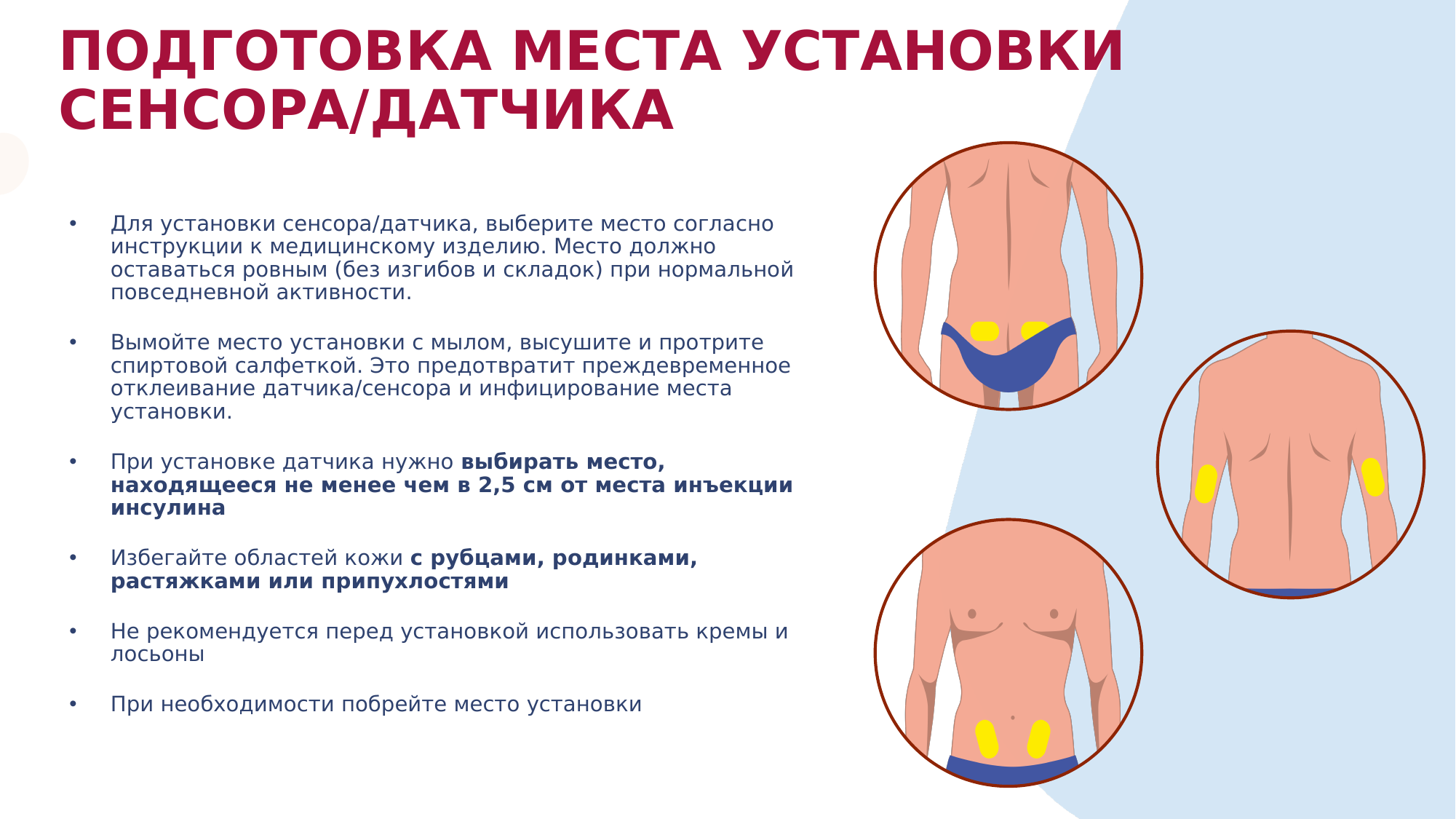

# ПОДГОТОВКА МЕСТА УСТАНОВКИ СЕНСОРА/ДАТЧИКА

Для установки сенсора/датчика, выберите место согласно инструкции к медицинскому изделию. Место должно оставаться ровным (без изгибов и складок) при нормальной повседневной активности.
Вымойте место установки с мылом, высушите и протрите спиртовой салфеткой. Это предотвратит преждевременное отклеивание датчика/сенсора и инфицирование места установки.
При установке датчика нужно выбирать место, находящееся не менее чем в 2,5 см от места инъекции инсулина
Избегайте областей кожи с рубцами, родинками, растяжками или припухлостями
Не рекомендуется перед установкой использовать кремы и лосьоны
При необходимости побрейте место установки